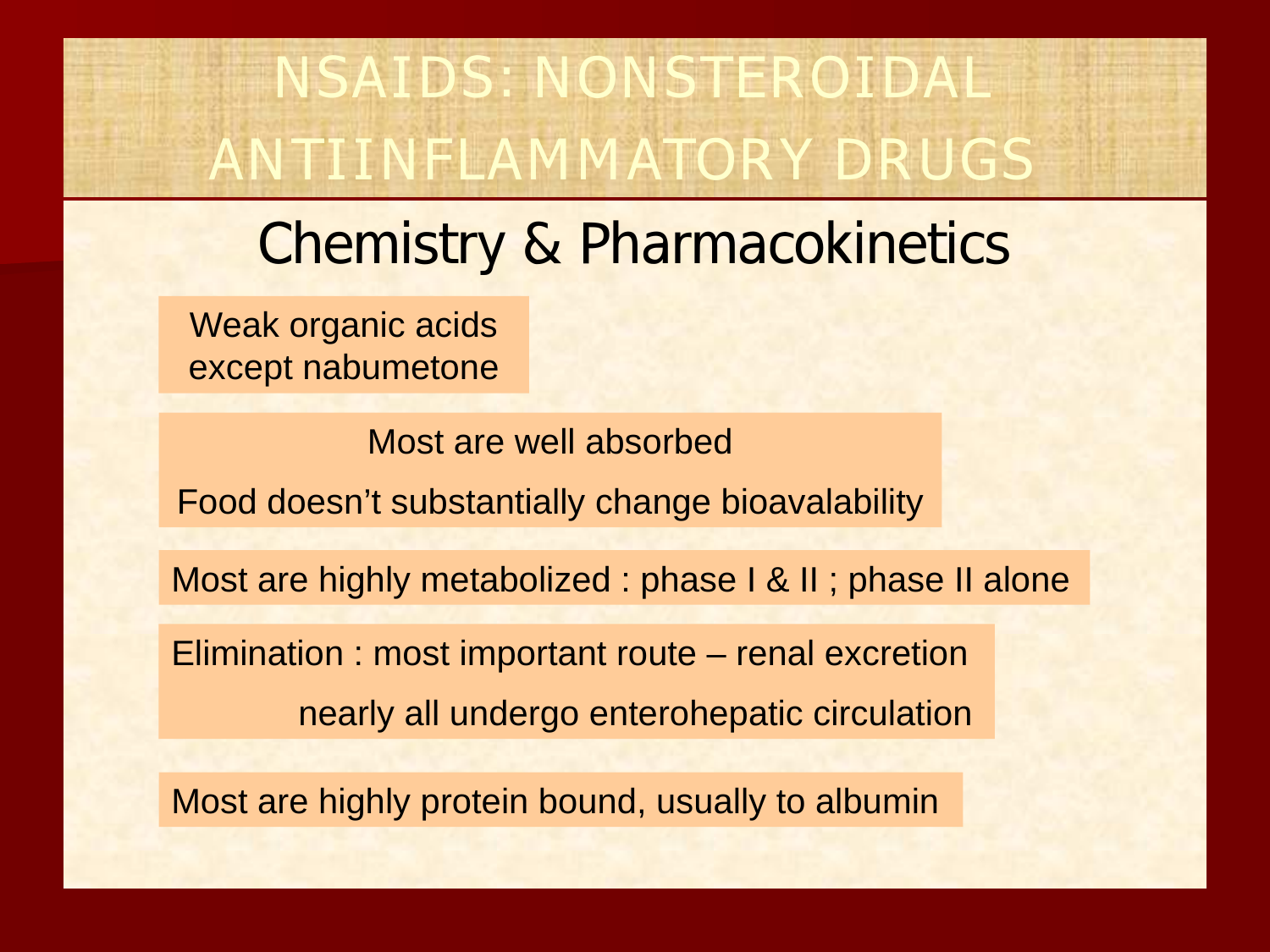

NSAIDS: NONSTEROIDAL ANTIINFLAMMATORY DRUGS
Chemistry & Pharmacokinetics
Weak organic acids except nabumetone
Most are well absorbed
Food doesn’t substantially change bioavalability
Most are highly metabolized : phase I & II ; phase II alone
Elimination : most important route – renal excretion
	nearly all undergo enterohepatic circulation

Most are highly protein bound, usually to albumin